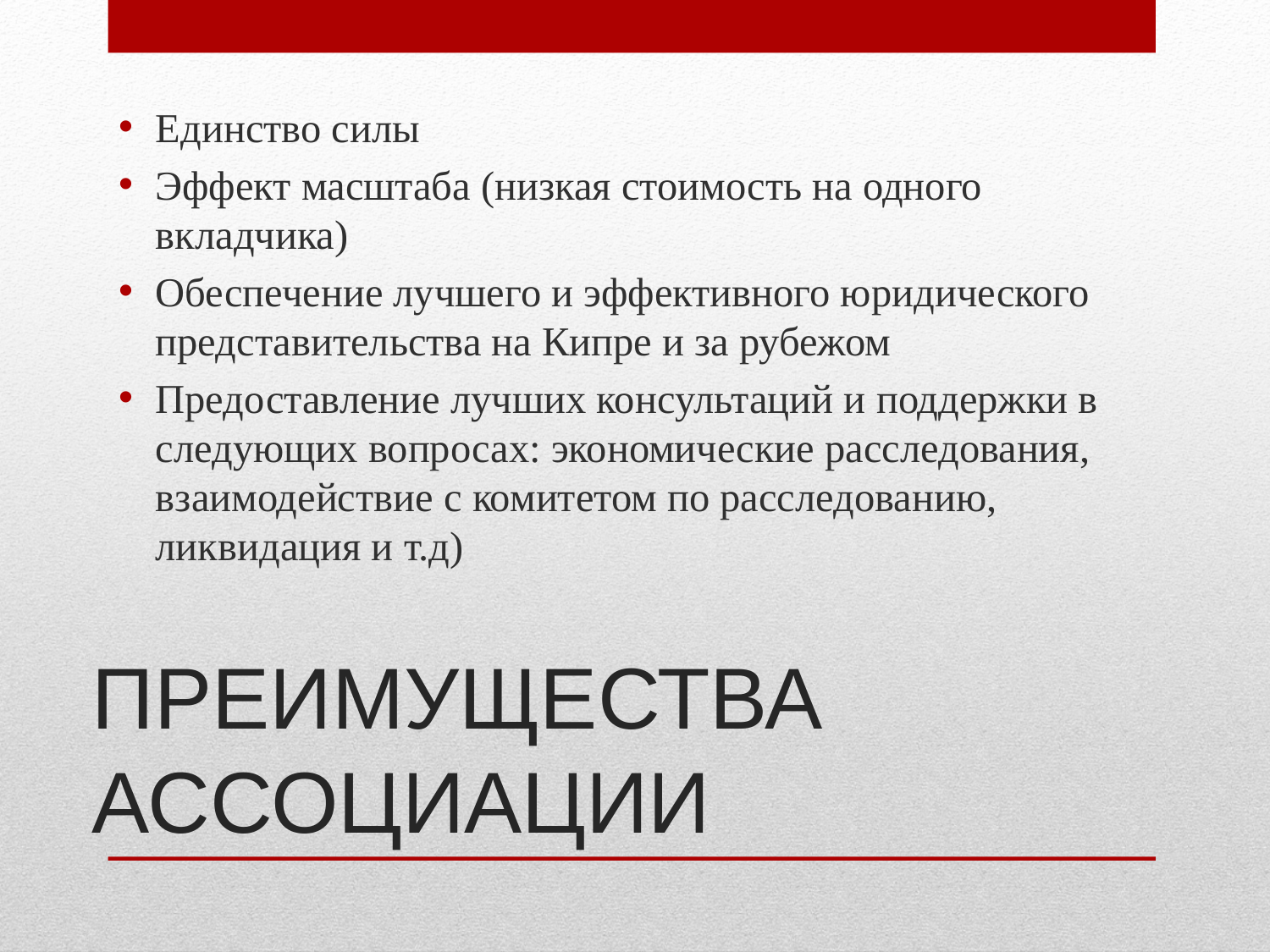

Единство силы
Эффект масштаба (низкая стоимость на одного вкладчика)
Обеспечение лучшего и эффективного юридического представительства на Кипре и за рубежом
Предоставление лучших консультаций и поддержки в следующих вопросах: экономические расследования, взаимодействие с комитетом по расследованию, ликвидация и т.д)

# ПРЕИМУЩЕСТВА АССОЦИАЦИИ